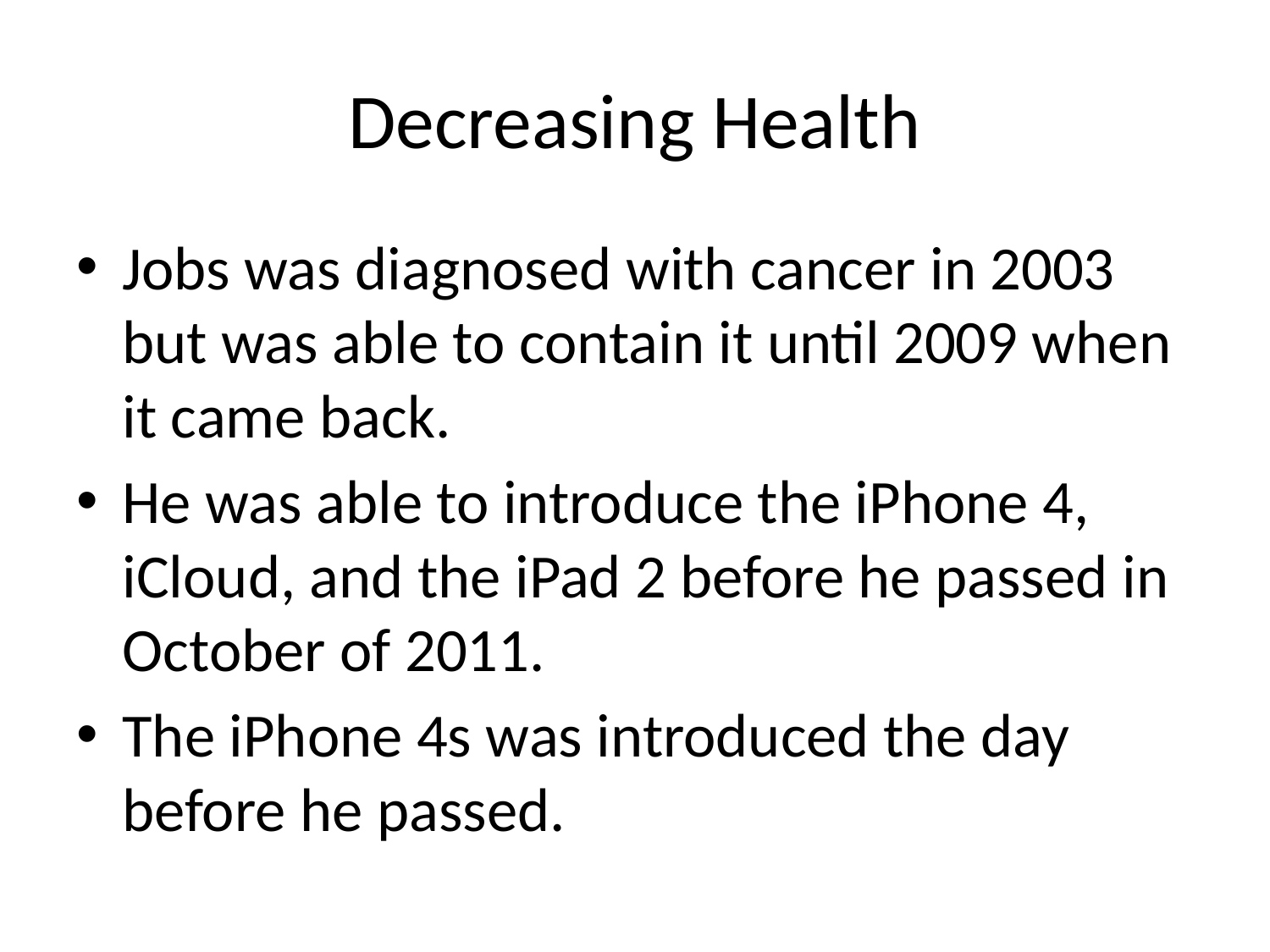

# Decreasing Health
Jobs was diagnosed with cancer in 2003 but was able to contain it until 2009 when it came back.
He was able to introduce the iPhone 4, iCloud, and the iPad 2 before he passed in October of 2011.
The iPhone 4s was introduced the day before he passed.